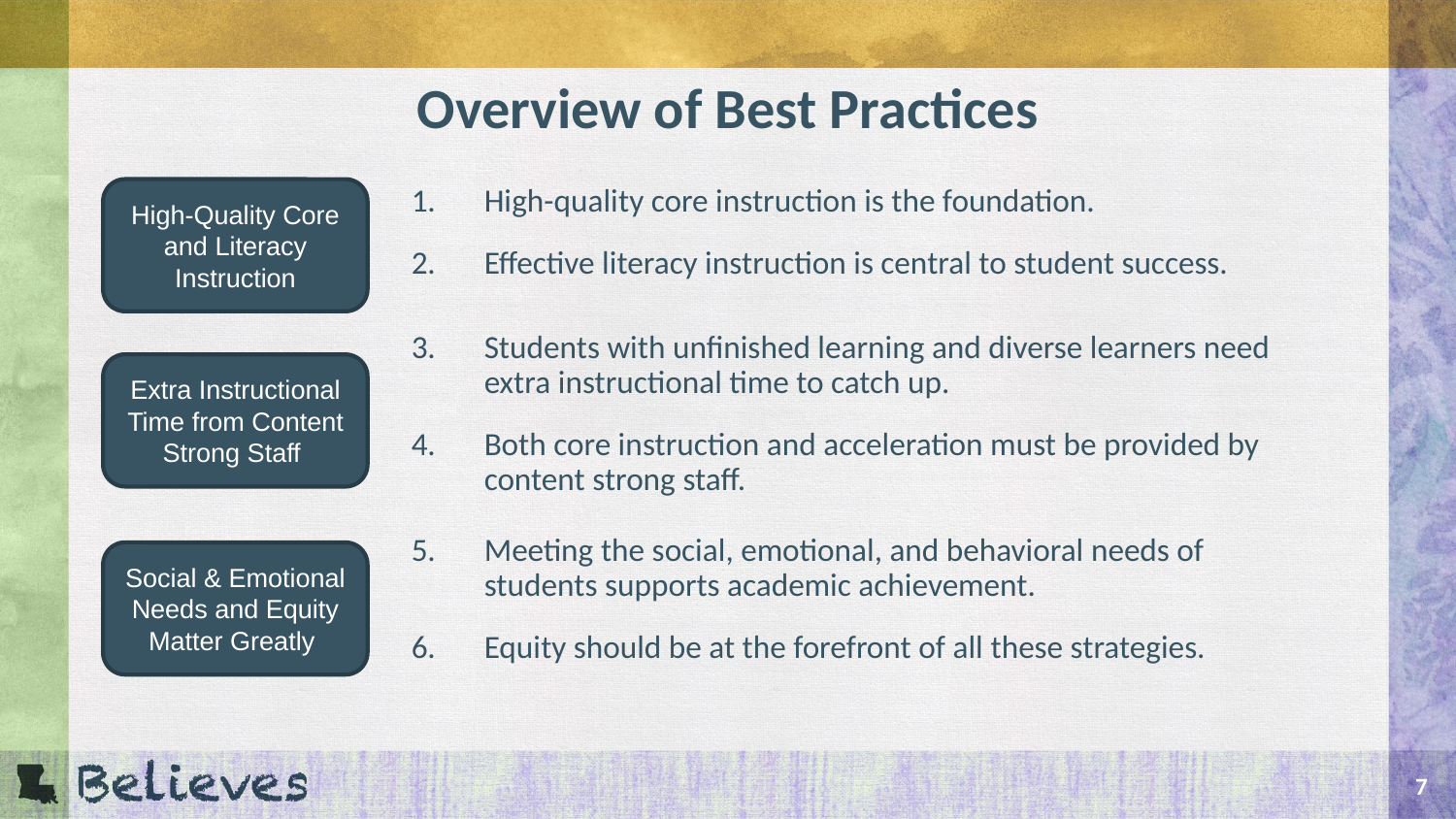

# Overview of Best Practices
1.	High-quality core instruction is the foundation.
2.	Effective literacy instruction is central to student success.

High-Quality Core and Literacy Instruction
3.	Students with unfinished learning and diverse learners need extra instructional time to catch up.
4.	Both core instruction and acceleration must be provided by content strong staff.

Extra Instructional Time from Content Strong Staff
5.	Meeting the social, emotional, and behavioral needs of students supports academic achievement.
6.	Equity should be at the forefront of all these strategies.
Social & Emotional Needs and Equity Matter Greatly